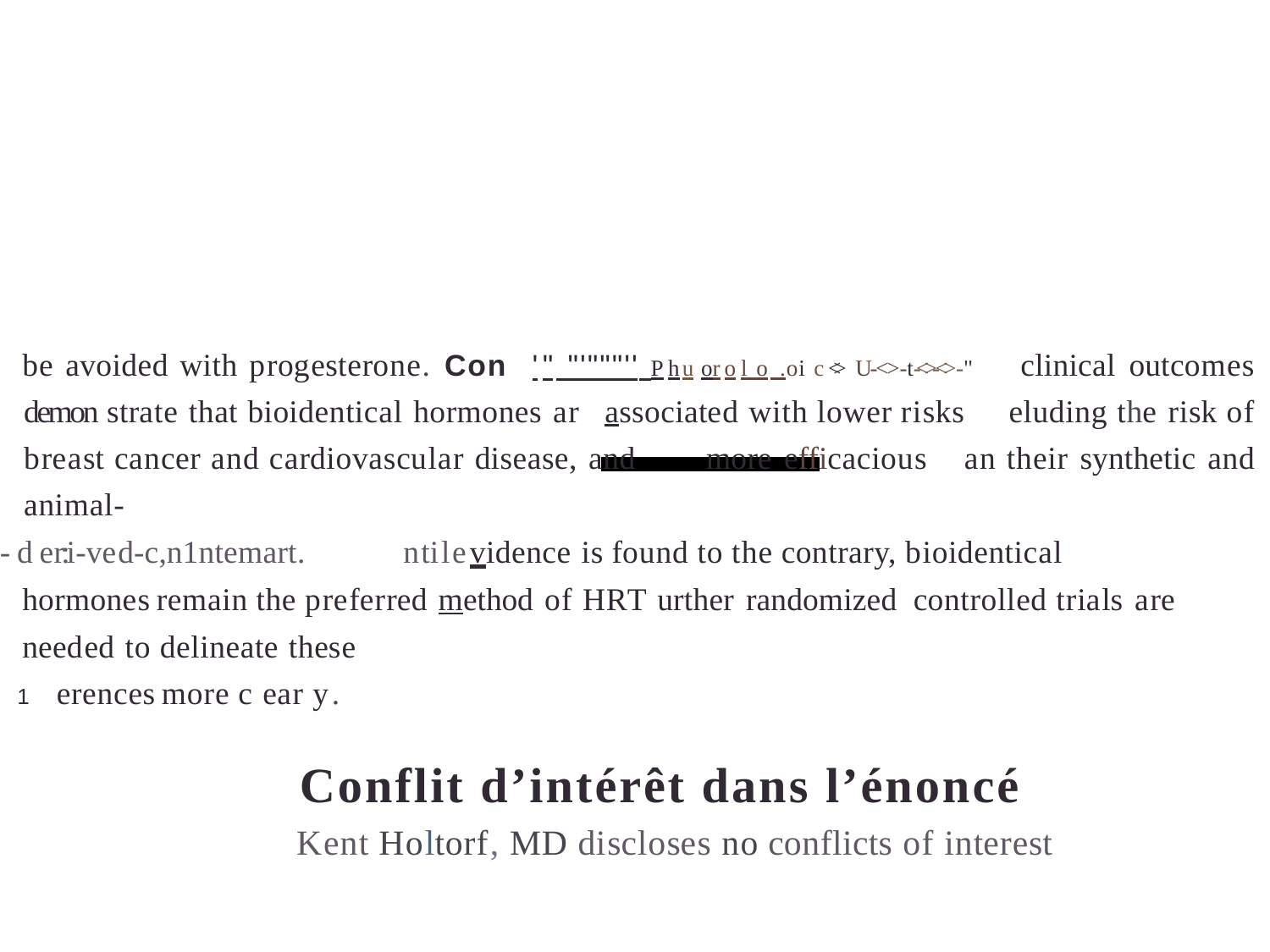

be avoided with progesterone. Con  '" "'"""'' Phuorol o .oi c<> U-<>-t-<>-<>-"    clinical outcomes demon­ strate that bioidentical hormones ar   associated with lower risks     eluding the risk of breast cancer and cardiovascular disease, and        more efficacious    an their synthetic and animal-
-der:i-ved-c,n1ntemart.	ntilevidence is found to the contrary, bioidentical hormonesremain the preferred method of HRT	urther randomized  controlled trials are needed to delineate these
1  erencesmore c ear y.

Conflit d’intérêt dans l’énoncé
Kent Holtorf, MD discloses no conflicts of interest